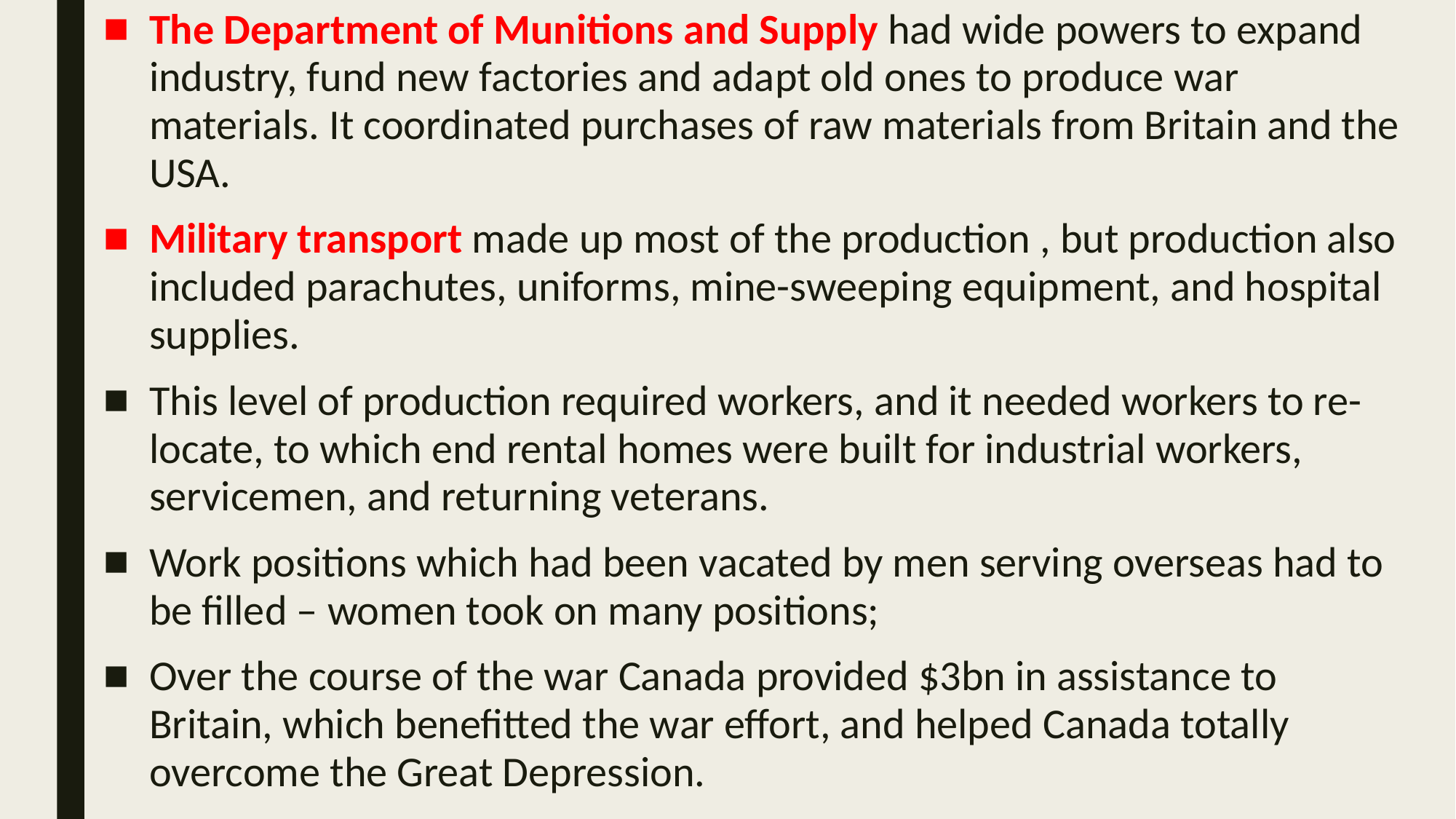

The Department of Munitions and Supply had wide powers to expand industry, fund new factories and adapt old ones to produce war materials. It coordinated purchases of raw materials from Britain and the USA.
Military transport made up most of the production , but production also included parachutes, uniforms, mine-sweeping equipment, and hospital supplies.
This level of production required workers, and it needed workers to re-locate, to which end rental homes were built for industrial workers, servicemen, and returning veterans.
Work positions which had been vacated by men serving overseas had to be filled – women took on many positions;
Over the course of the war Canada provided $3bn in assistance to Britain, which benefitted the war effort, and helped Canada totally overcome the Great Depression.